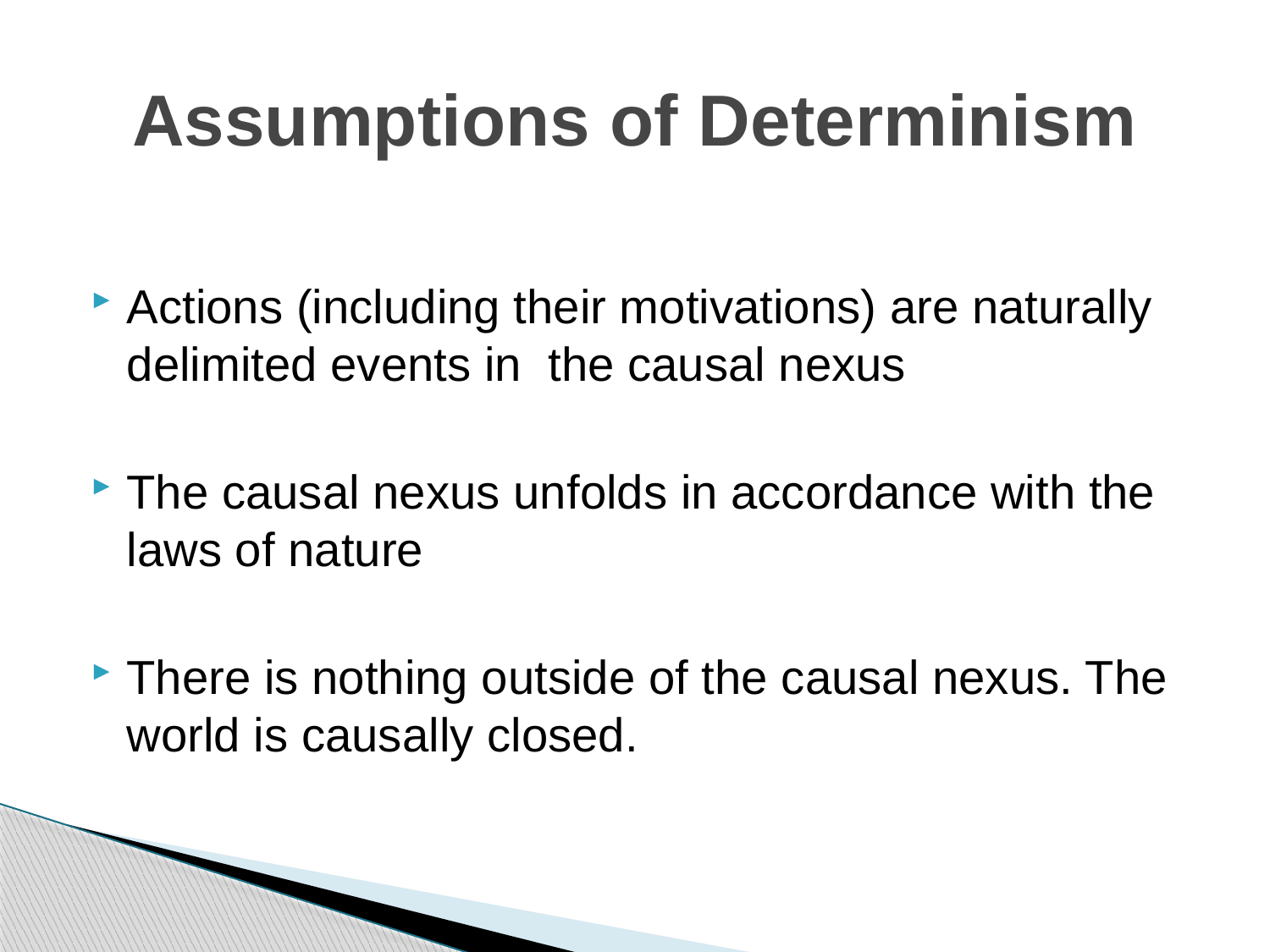

# Assumptions of Determinism

Actions (including their motivations) are naturally delimited events in  the causal nexus

The causal nexus unfolds in accordance with the laws of nature

There is nothing outside of the causal nexus. The world is causally closed.